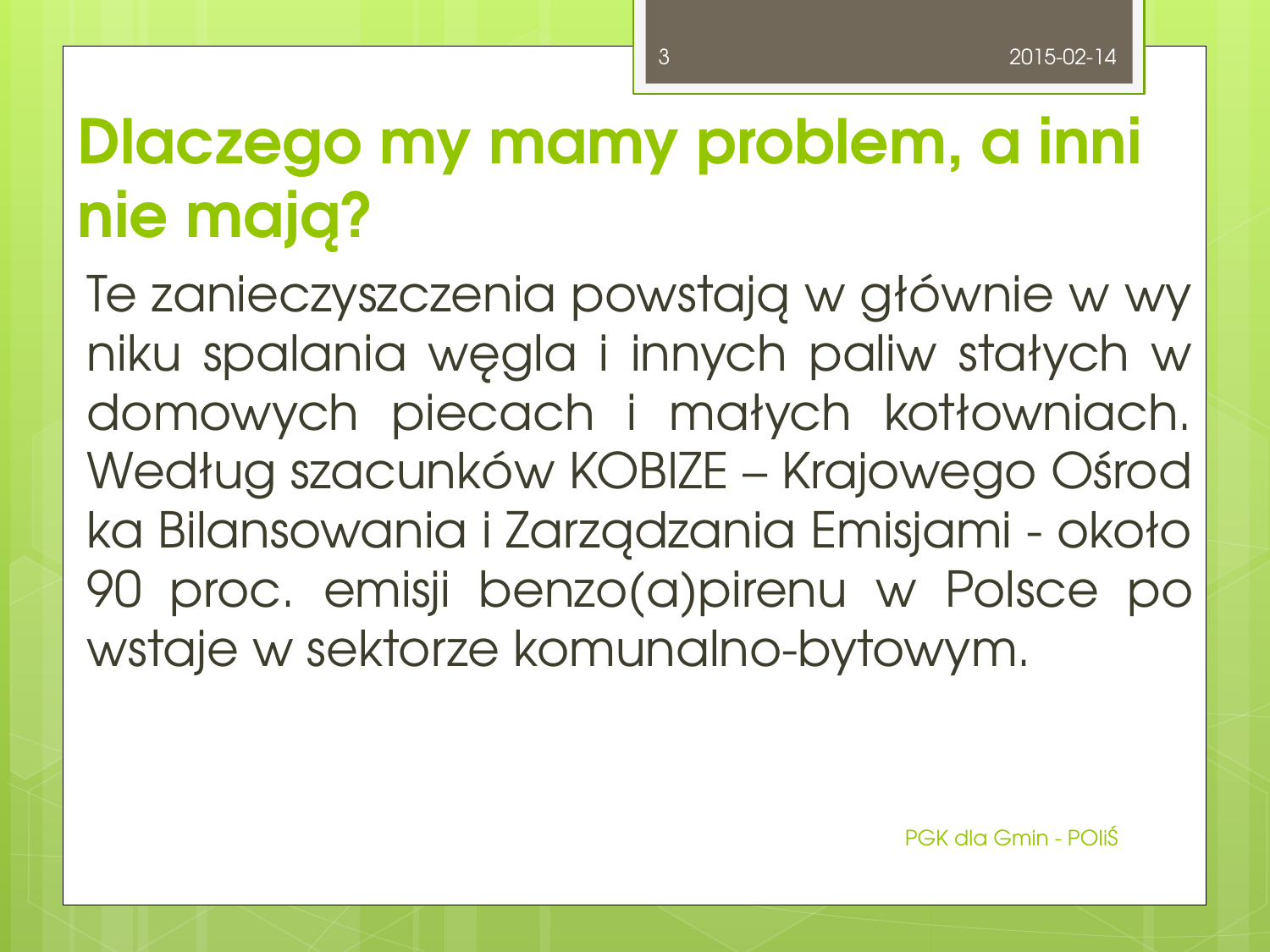

3
2015-02-14
# Dla­cze­go my mamy pro­blem, a inni nie mają?
Te za­nie­czysz­cze­nia po­wsta­ją w głów­nie w wy­ni­ku spa­la­nia węgla i in­nych paliw sta­łych w do­mo­wych pie­cach i ma­łych ko­tłow­niach. We­dług sza­cun­ków KO­BI­ZE – Kra­jo­we­go Ośrod­ka Bi­lan­so­wa­nia i Za­rzą­dza­nia Emi­sja­mi - około 90 proc. emi­sji benzo(a)pi­re­nu w Pol­sce po­wsta­je w sek­to­rze ko­mu­nal­no-by­to­wym.
PGK dla Gmin - POIiŚ